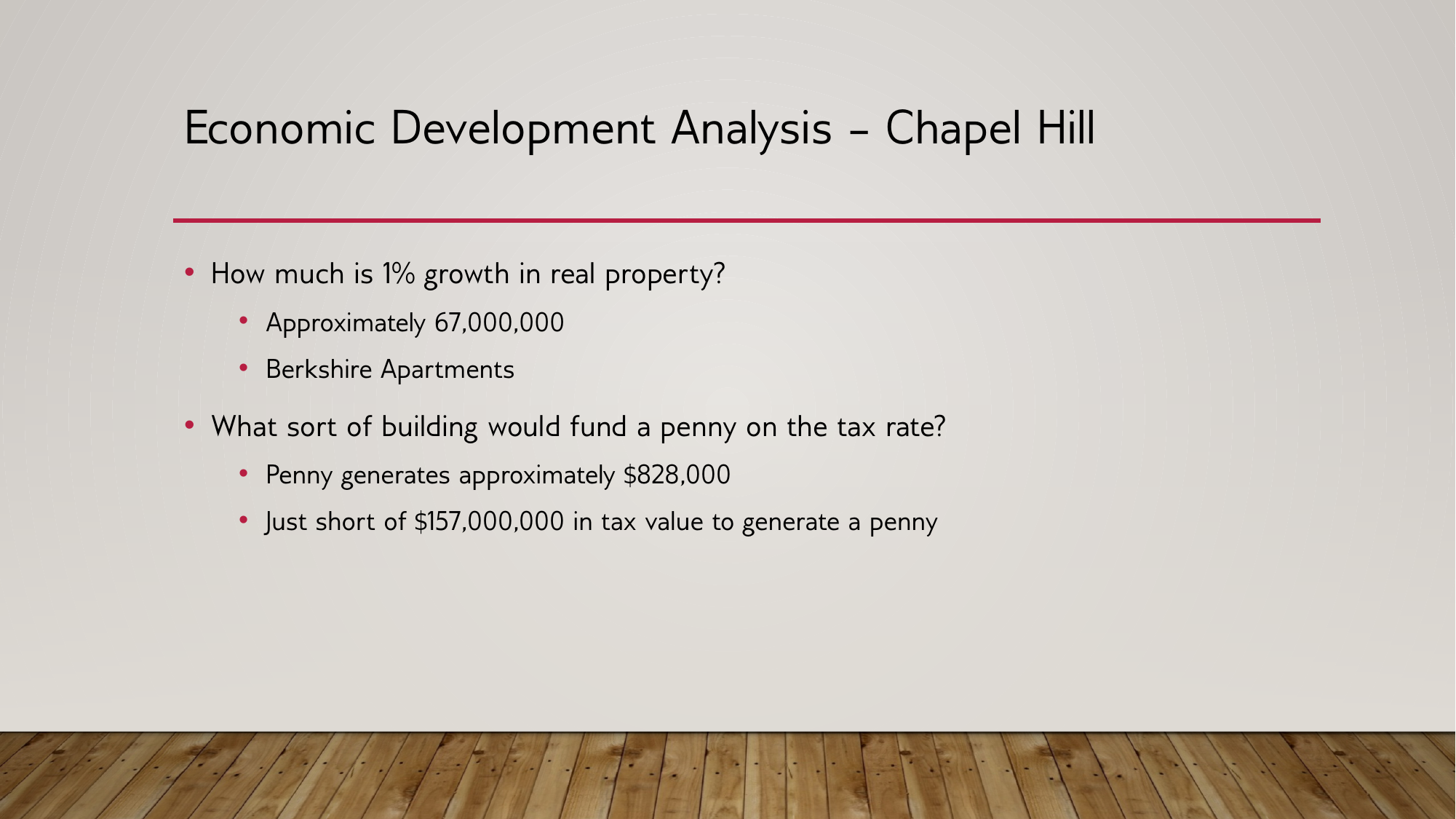

# Economic Development Analysis – Chapel Hill
How much is 1% growth in real property?
Approximately 67,000,000
Berkshire Apartments
What sort of building would fund a penny on the tax rate?
Penny generates approximately $828,000
Just short of $157,000,000 in tax value to generate a penny